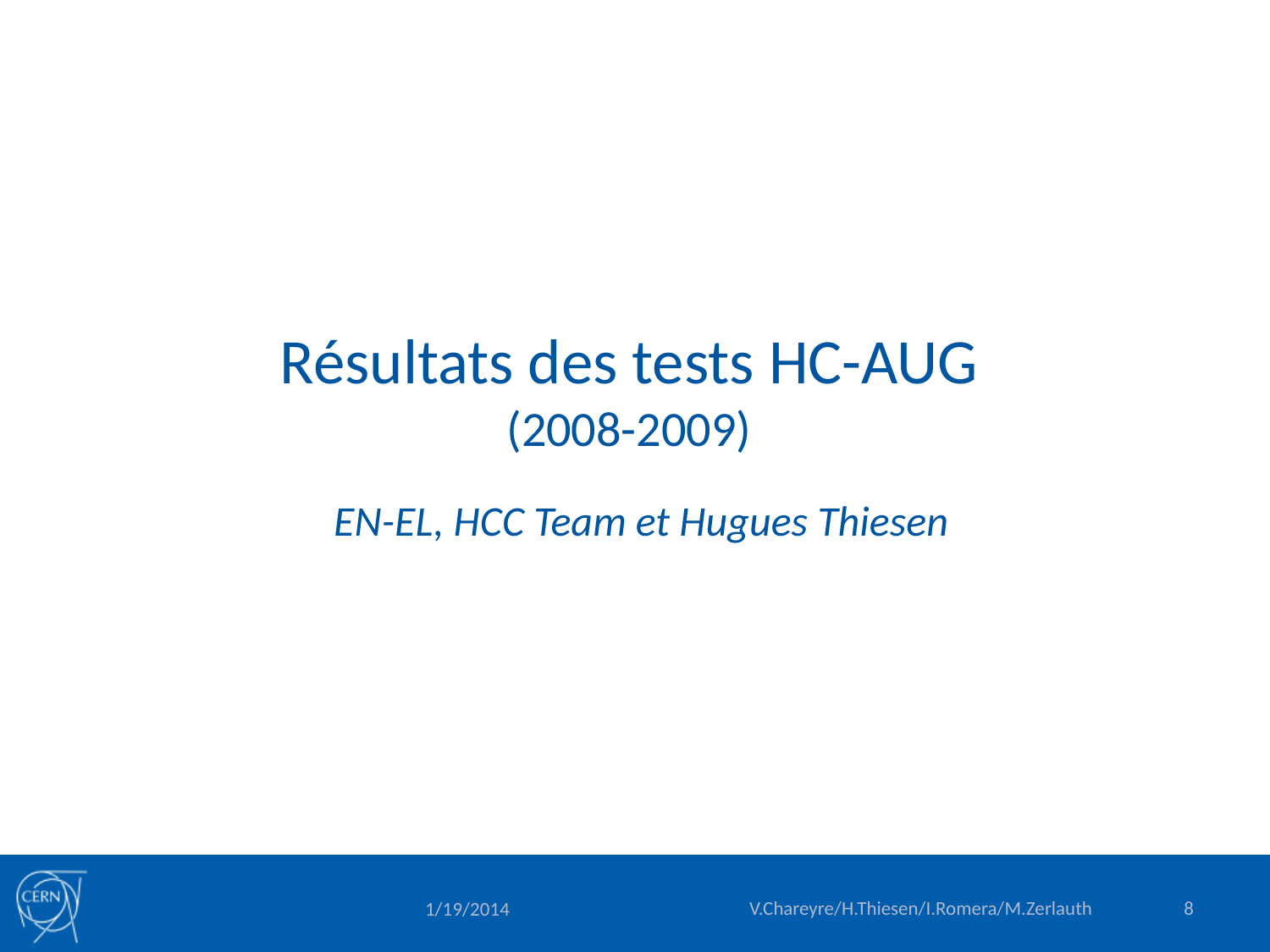

Résultats des tests HC-AUG
(2008-2009)
EN-EL, HCC Team et Hugues Thiesen
V.Chareyre/H.Thiesen/I.Romera/M.Zerlauth
8
1/19/2014